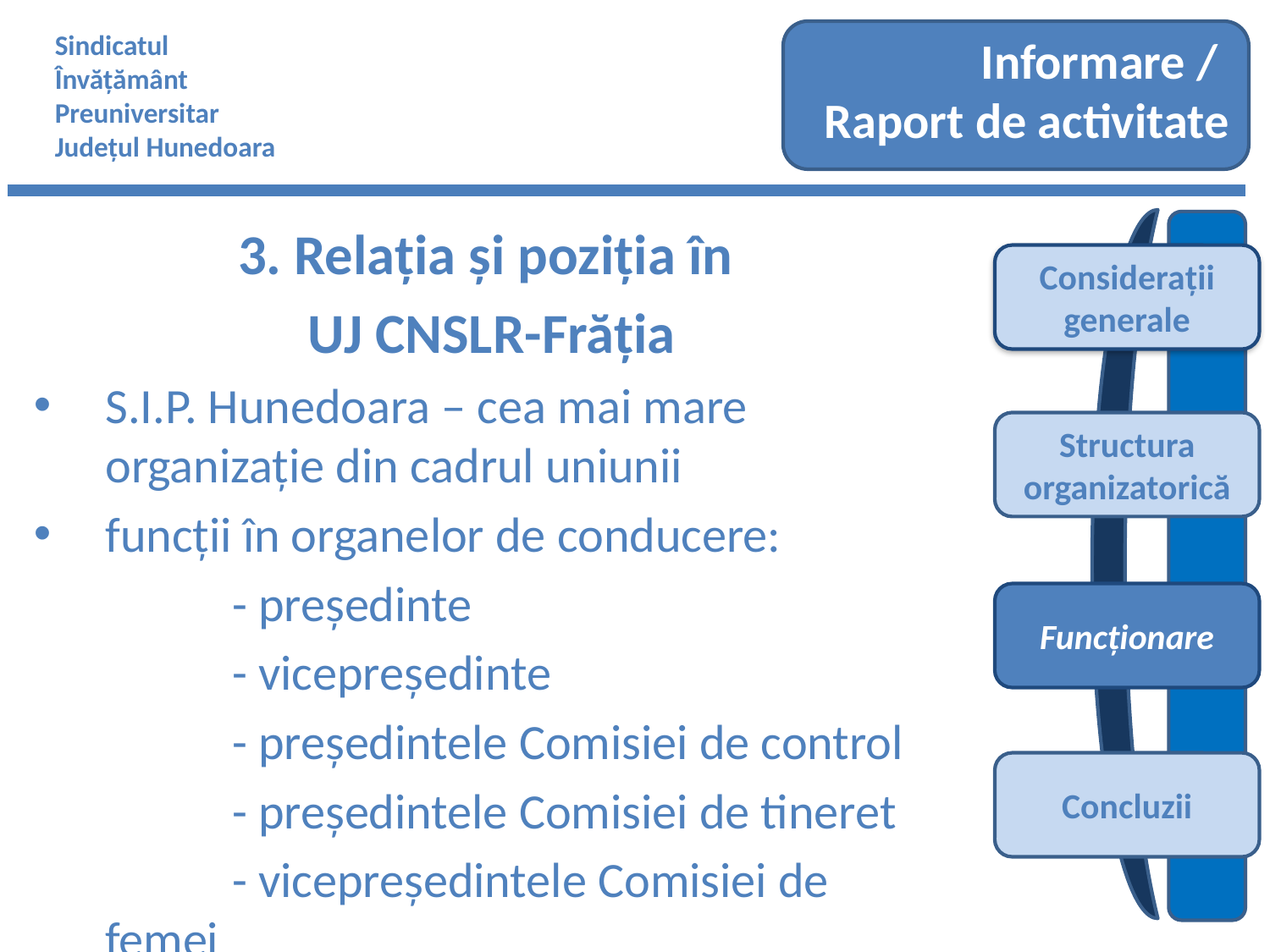

Sindicatul
Învățământ
Preuniversitar
Județul Hunedoara

Informare /
Raport de activitate

Considerații generale
Structura organizatorică
3. Relația și poziția în
UJ CNSLR-Frăția
S.I.P. Hunedoara – cea mai mare organizație din cadrul uniunii
funcții în organelor de conducere:
		- președinte
		- vicepreşedinte
	 	- președintele Comisiei de control
		- președintele Comisiei de tineret
		- vicepreședintele Comisiei de femei
Funcționare
Concluzii